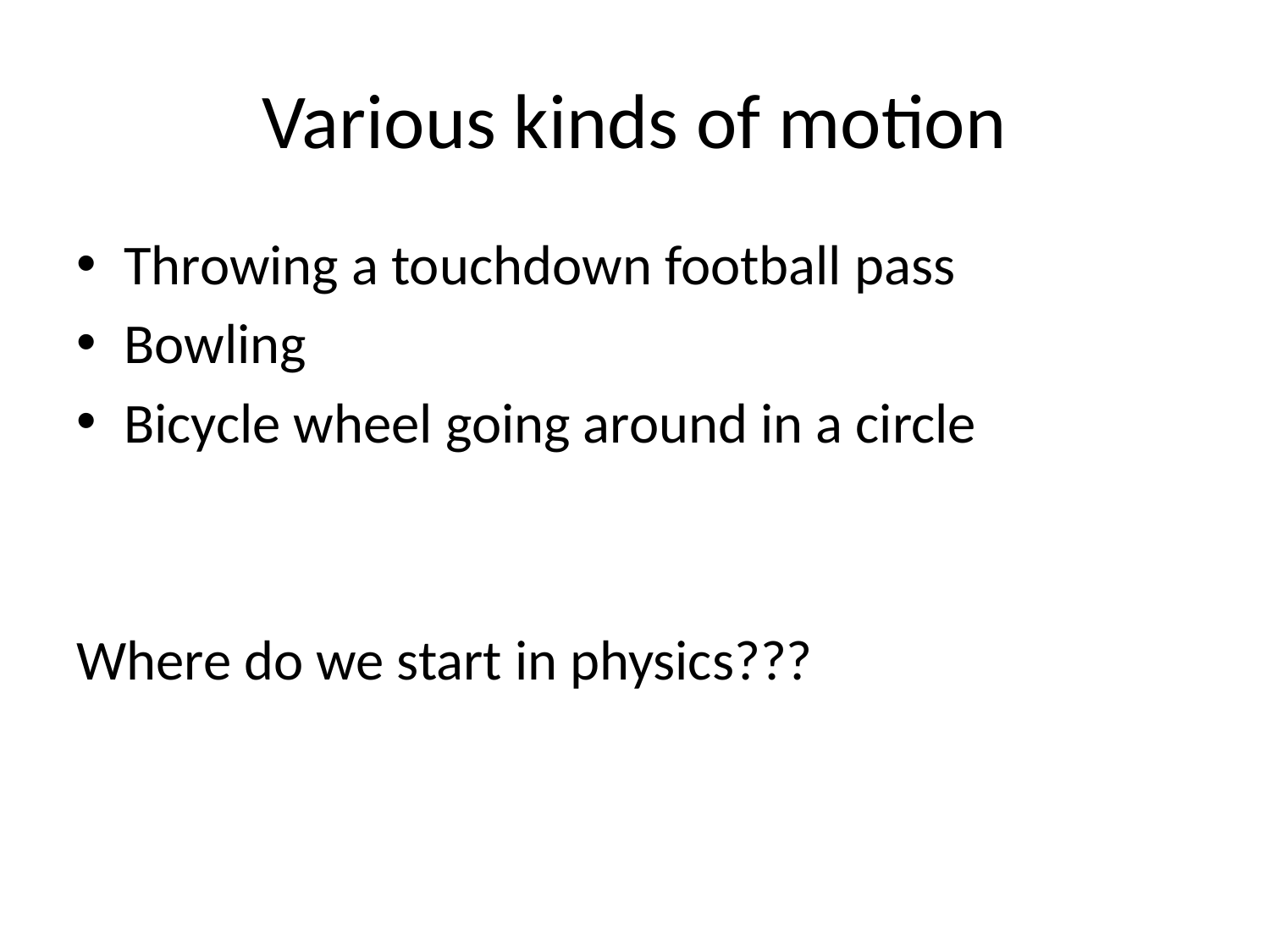

# Various kinds of motion
Throwing a touchdown football pass
Bowling
Bicycle wheel going around in a circle

Where do we start in physics???